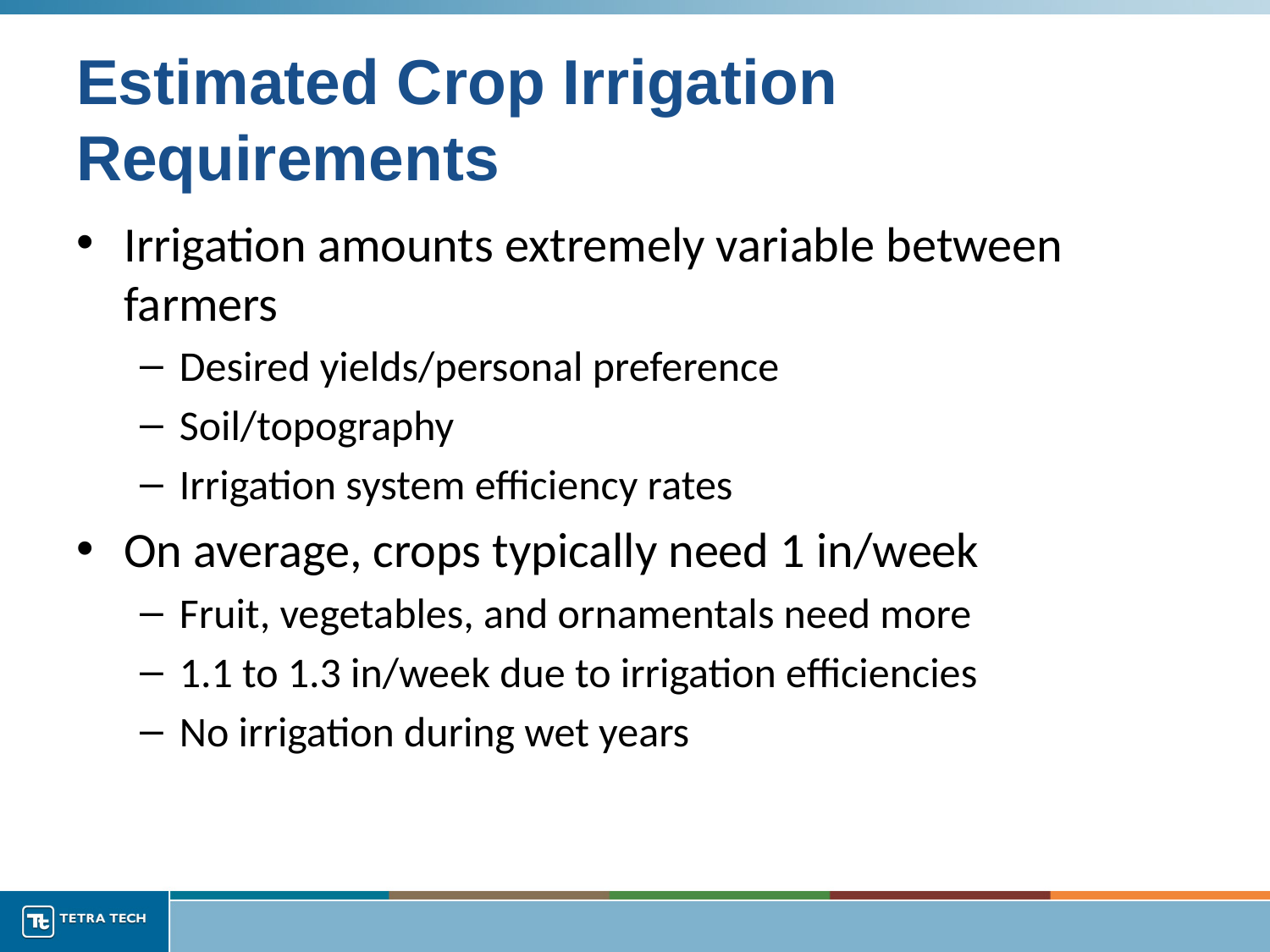

# Estimated Crop Irrigation Requirements
Irrigation amounts extremely variable between farmers
Desired yields/personal preference
Soil/topography
Irrigation system efficiency rates
On average, crops typically need 1 in/week
Fruit, vegetables, and ornamentals need more
1.1 to 1.3 in/week due to irrigation efficiencies
No irrigation during wet years